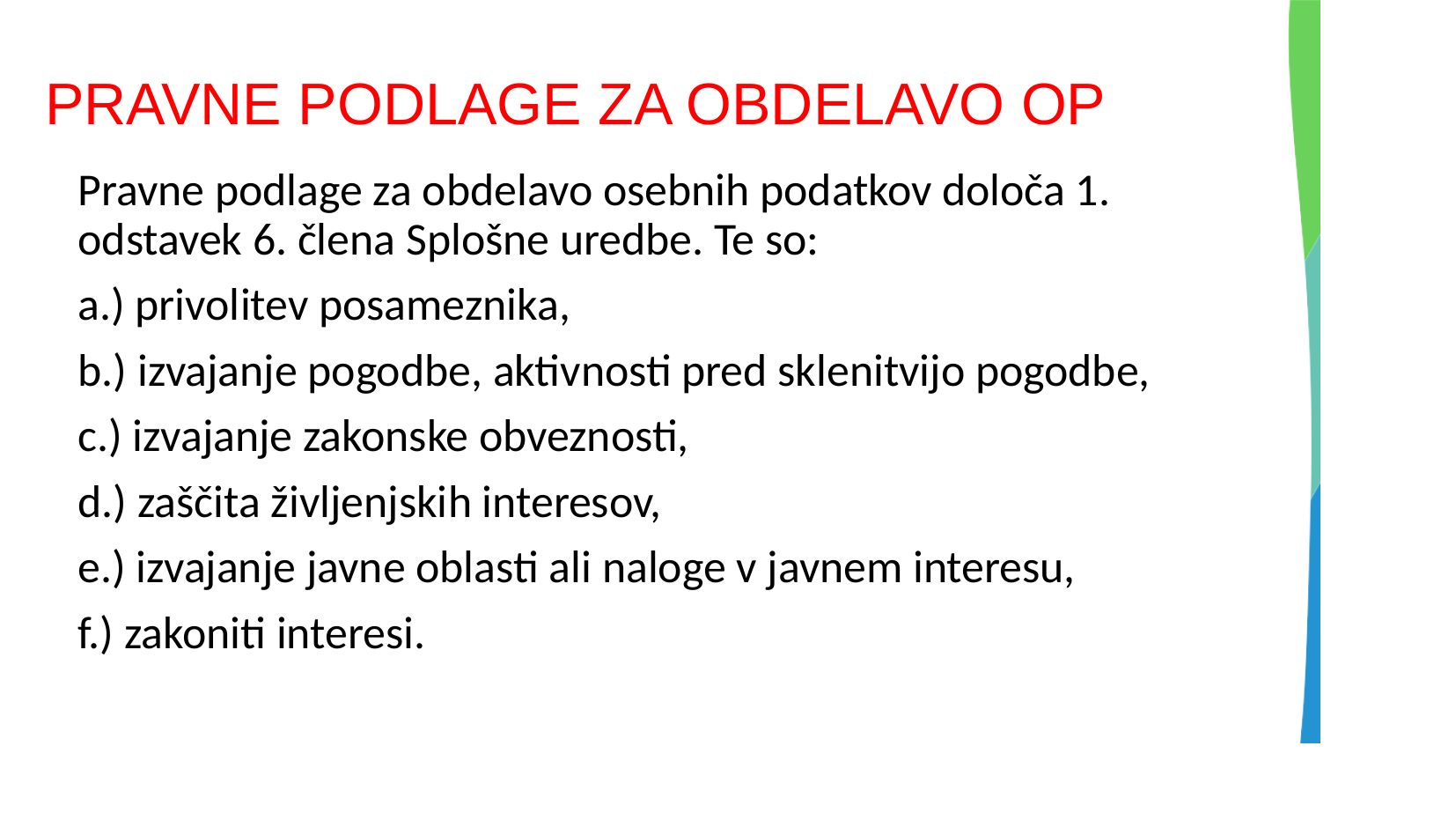

# PRAVNE PODLAGE ZA OBDELAVO OP
Pravne podlage za obdelavo osebnih podatkov določa 1. odstavek 6. člena Splošne uredbe. Te so:
a.) privolitev posameznika,
b.) izvajanje pogodbe, aktivnosti pred sklenitvijo pogodbe,
c.) izvajanje zakonske obveznosti,
d.) zaščita življenjskih interesov,
e.) izvajanje javne oblasti ali naloge v javnem interesu,
f.) zakoniti interesi.